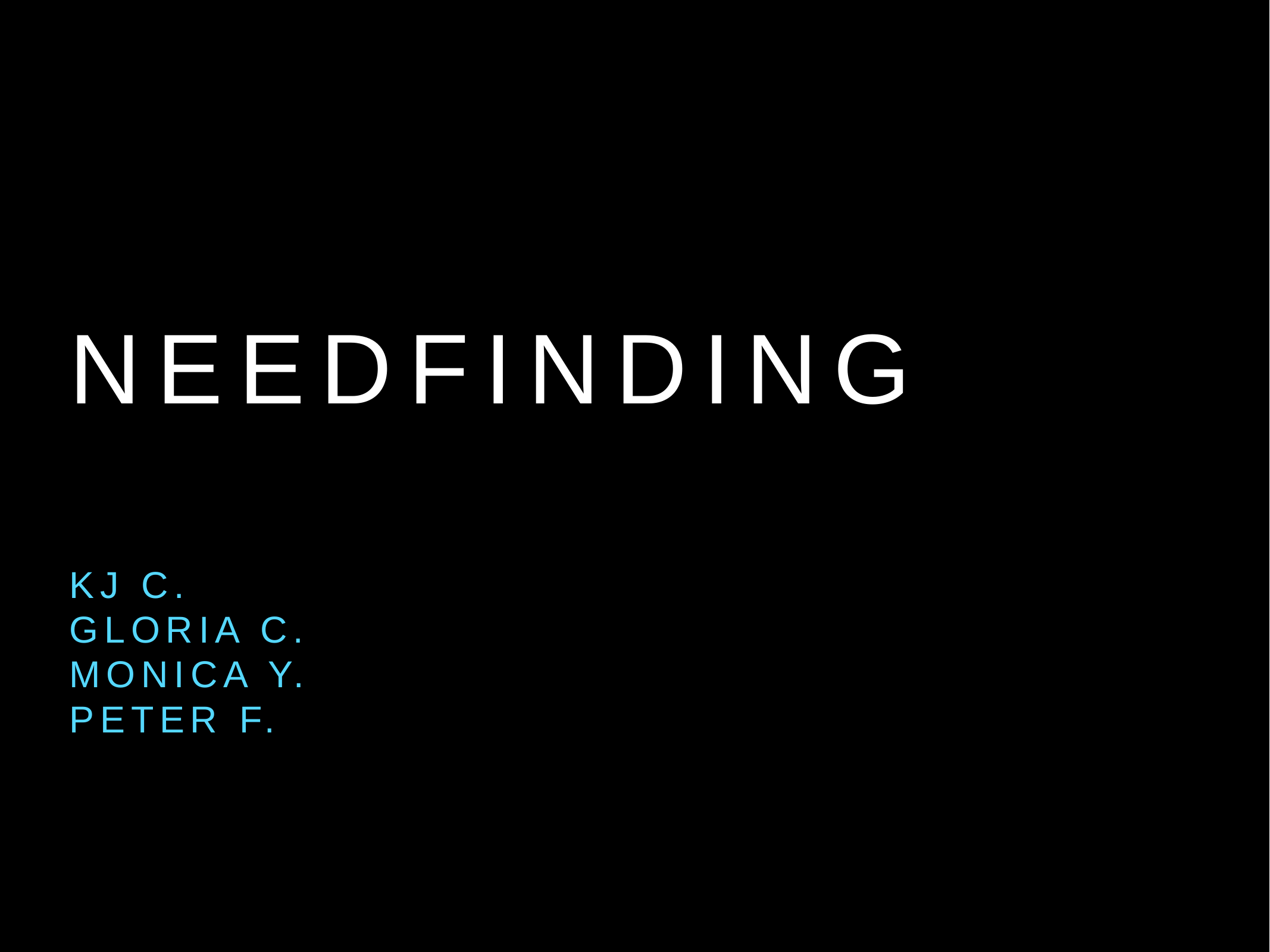

# Needfinding
KJ C.
Gloria C.
Monica Y.
Peter F.